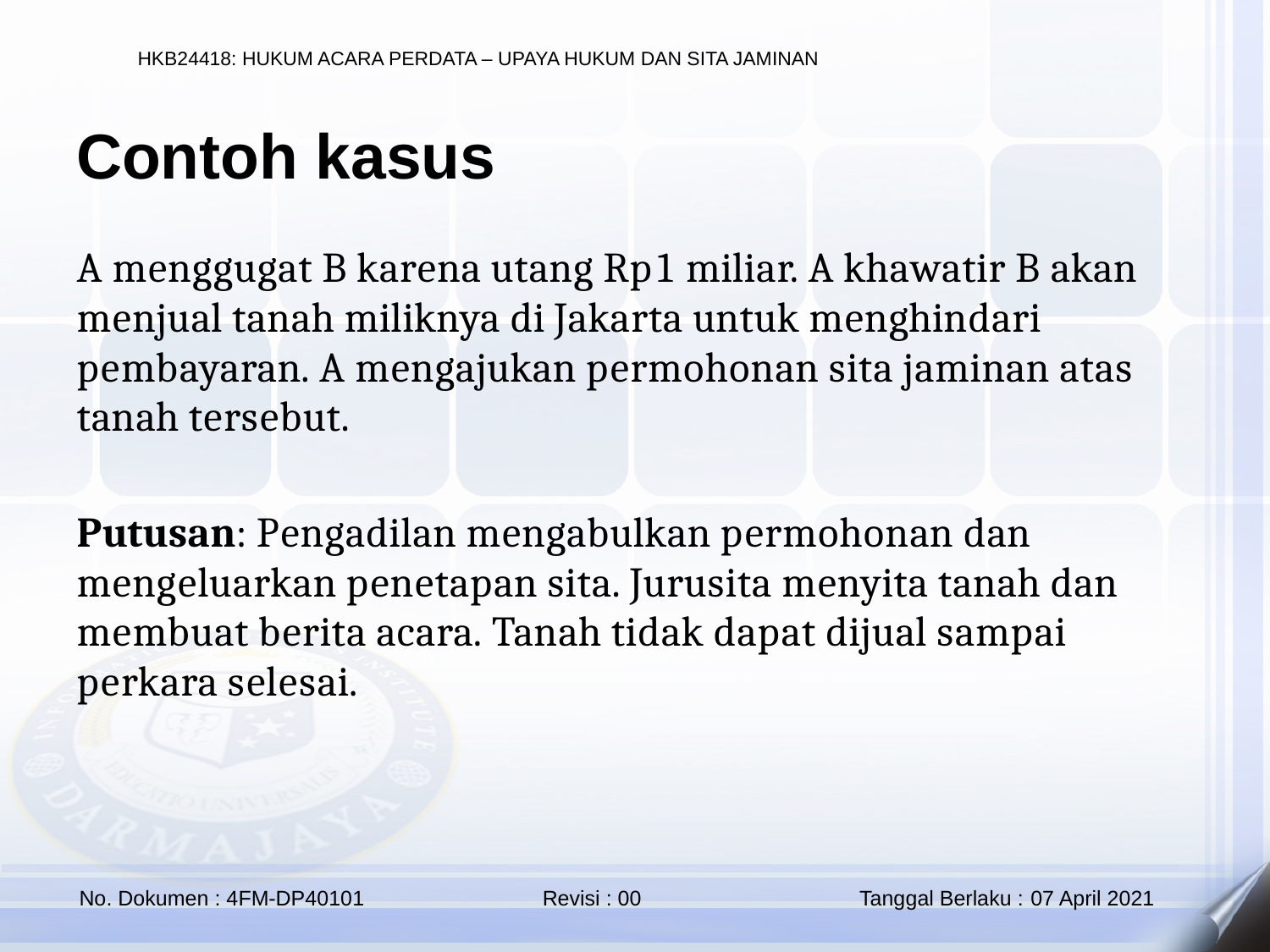

Contoh kasus
A menggugat B karena utang Rp1 miliar. A khawatir B akan menjual tanah miliknya di Jakarta untuk menghindari pembayaran. A mengajukan permohonan sita jaminan atas tanah tersebut.

Putusan: Pengadilan mengabulkan permohonan dan mengeluarkan penetapan sita. Jurusita menyita tanah dan membuat berita acara. Tanah tidak dapat dijual sampai perkara selesai.